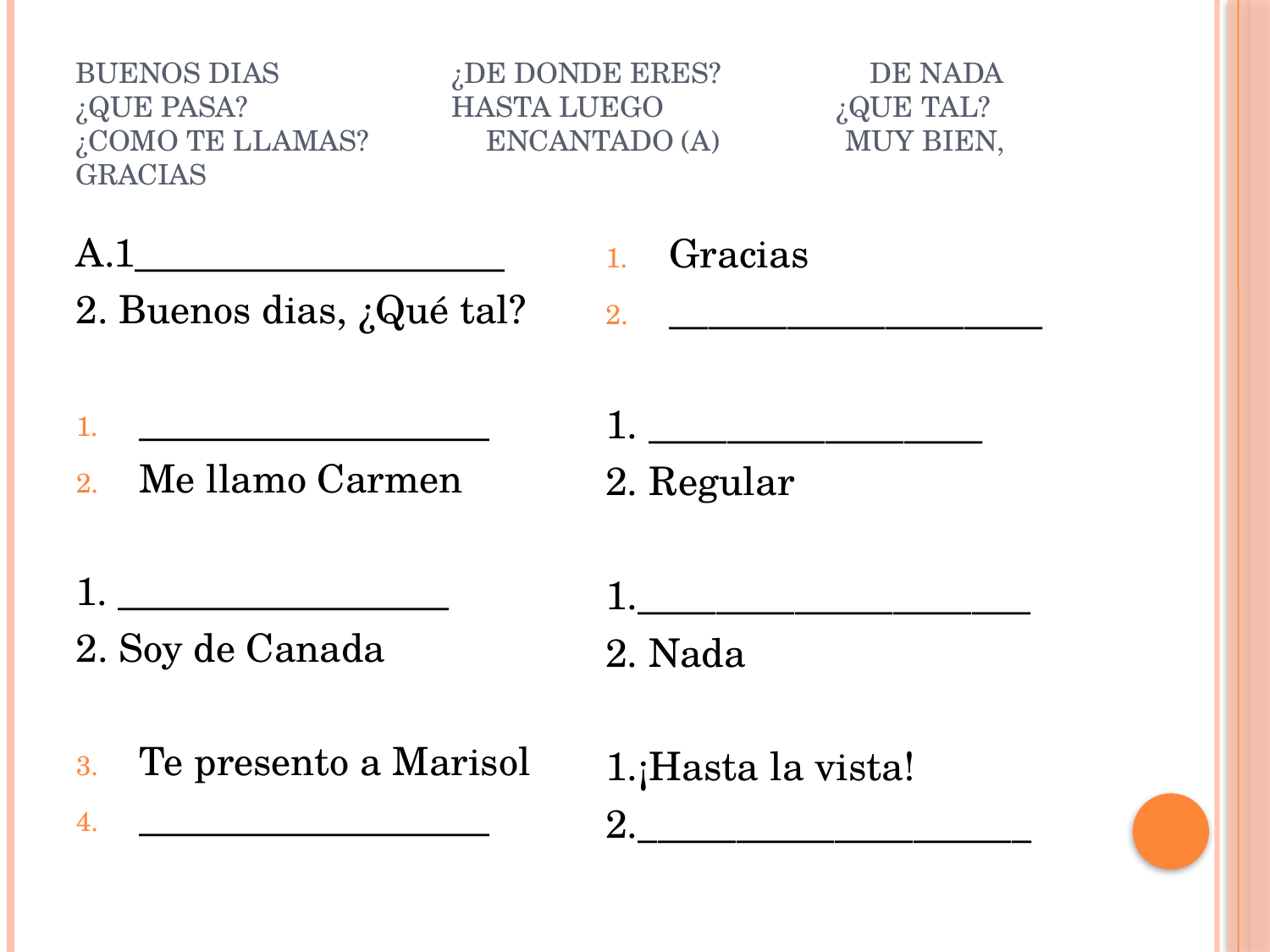

# Buenos dias                      ¿De donde eres?                   De nada ¿Que Pasa?                          Hasta Luego                      ¿Que tal? ¿Como te llamas?               Encantado (a)                Muy bien, Gracias
A.1___________________
2. Buenos dias, ¿Qué tal?

__________________
Me llamo Carmen

1. _________________
2. Soy de Canada

Te presento a Marisol
__________________
Gracias
___________________

1. _________________
2. Regular

1.____________________
2. Nada

1.¡Hasta la vista!
2.____________________